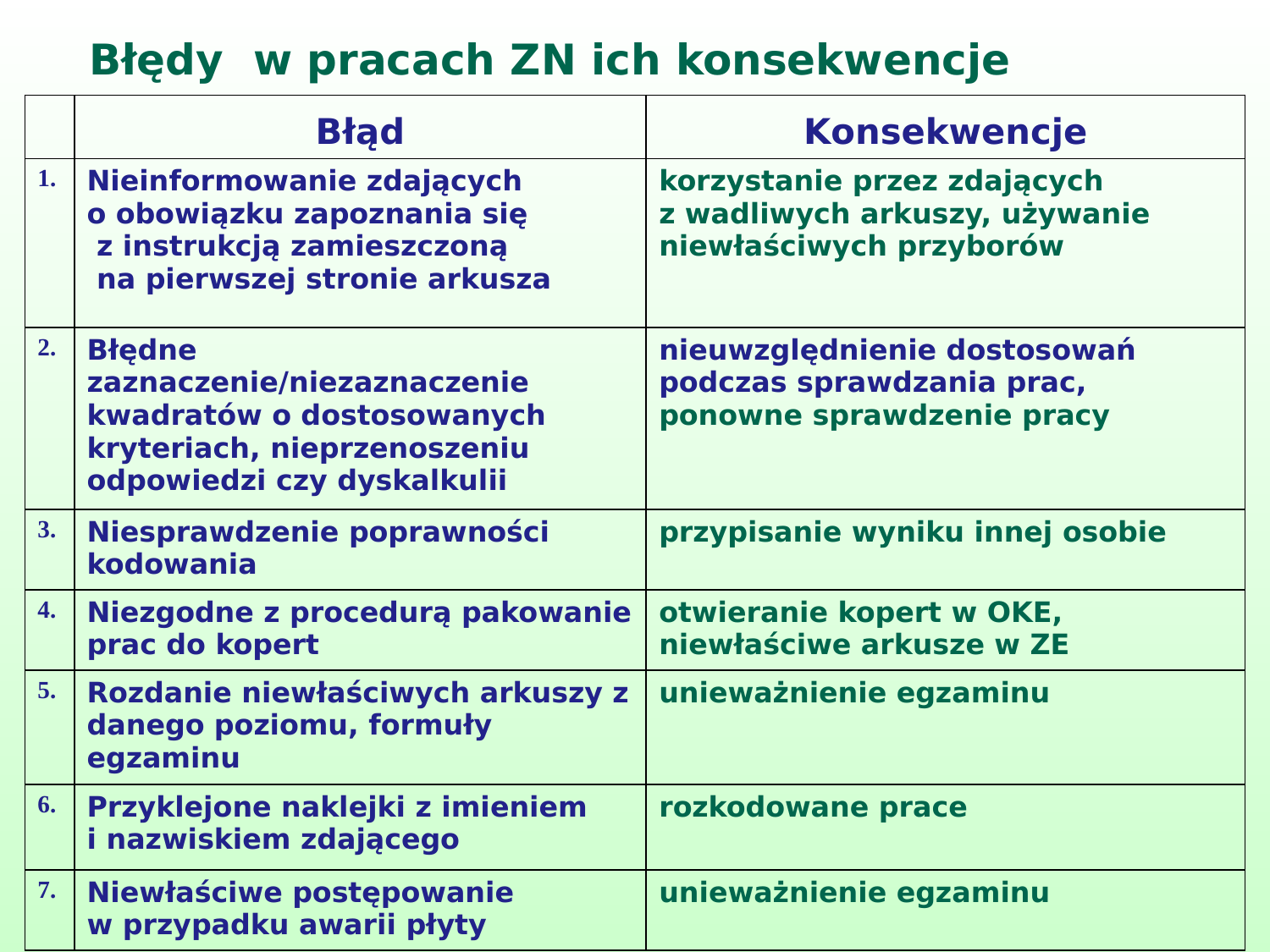

# Błędy  w pracach ZN ich konsekwencje
|  | Błąd | Konsekwencje |
| --- | --- | --- |
| 1. | Nieinformowanie zdających o obowiązku zapoznania się z instrukcją zamieszczoną na pierwszej stronie arkusza | korzystanie przez zdających z wadliwych arkuszy, używanie niewłaściwych przyborów |
| 2. | Błędne zaznaczenie/niezaznaczenie kwadratów o dostosowanych kryteriach, nieprzenoszeniu odpowiedzi czy dyskalkulii | nieuwzględnienie dostosowań podczas sprawdzania prac, ponowne sprawdzenie pracy |
| 3. | Niesprawdzenie poprawności kodowania | przypisanie wyniku innej osobie |
| 4. | Niezgodne z procedurą pakowanie prac do kopert | otwieranie kopert w OKE, niewłaściwe arkusze w ZE |
| 5. | Rozdanie niewłaściwych arkuszy z danego poziomu, formuły egzaminu | unieważnienie egzaminu |
| 6. | Przyklejone naklejki z imieniem i nazwiskiem zdającego | rozkodowane prace |
| 7. | Niewłaściwe postępowanie w przypadku awarii płyty | unieważnienie egzaminu |